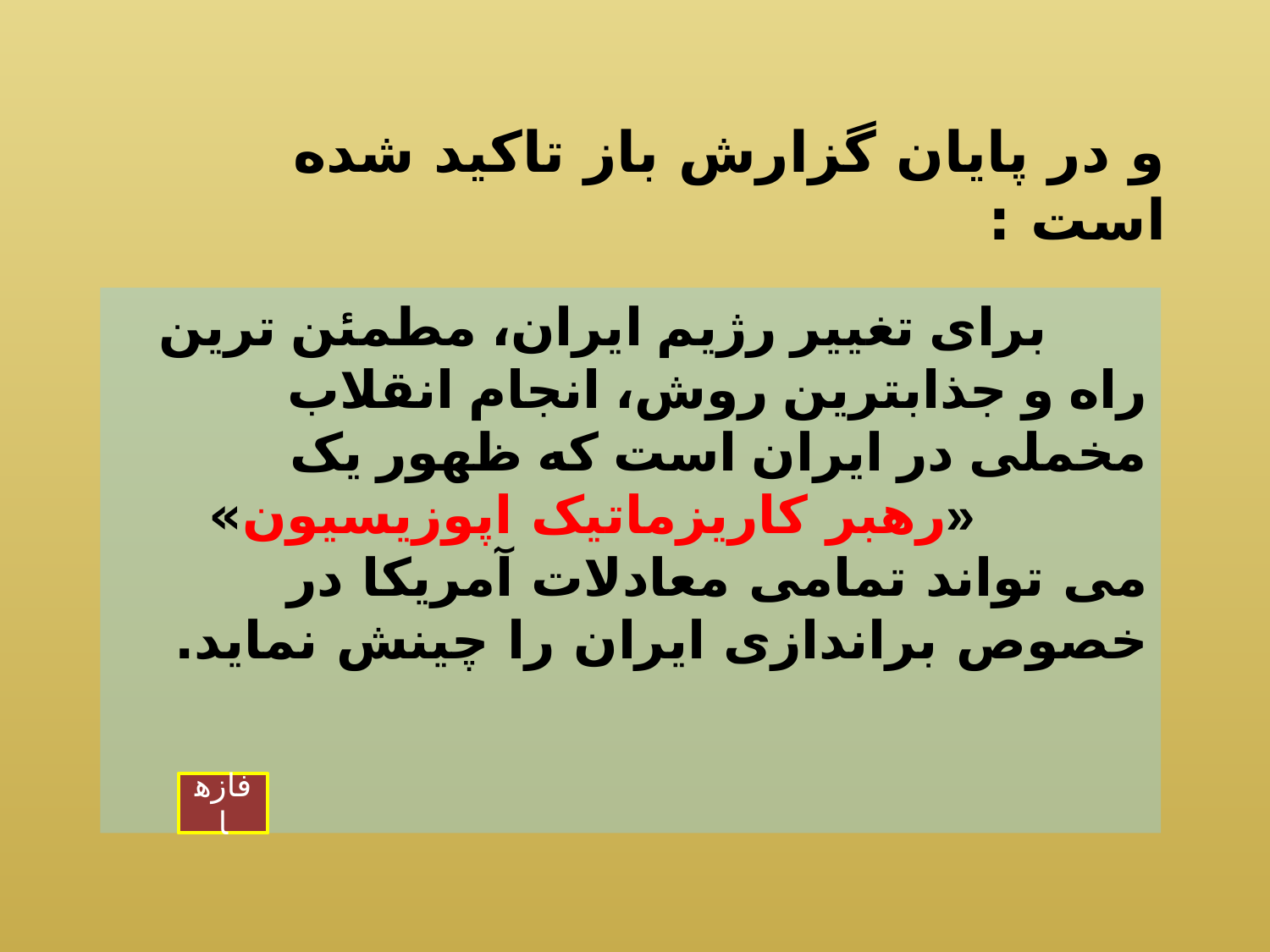

و در پایان گزارش باز تاکید شده است :

# برای تغییر رژیم ایران، مطمئن ترین راه و جذابترین روش، انجام انقلاب مخملی در ایران است که ظهور یک «رهبر کاریزماتیک اپوزیسیون» می تواند تمامی معادلات آمریکا در خصوص براندازی ایران را چینش نماید.
فازها